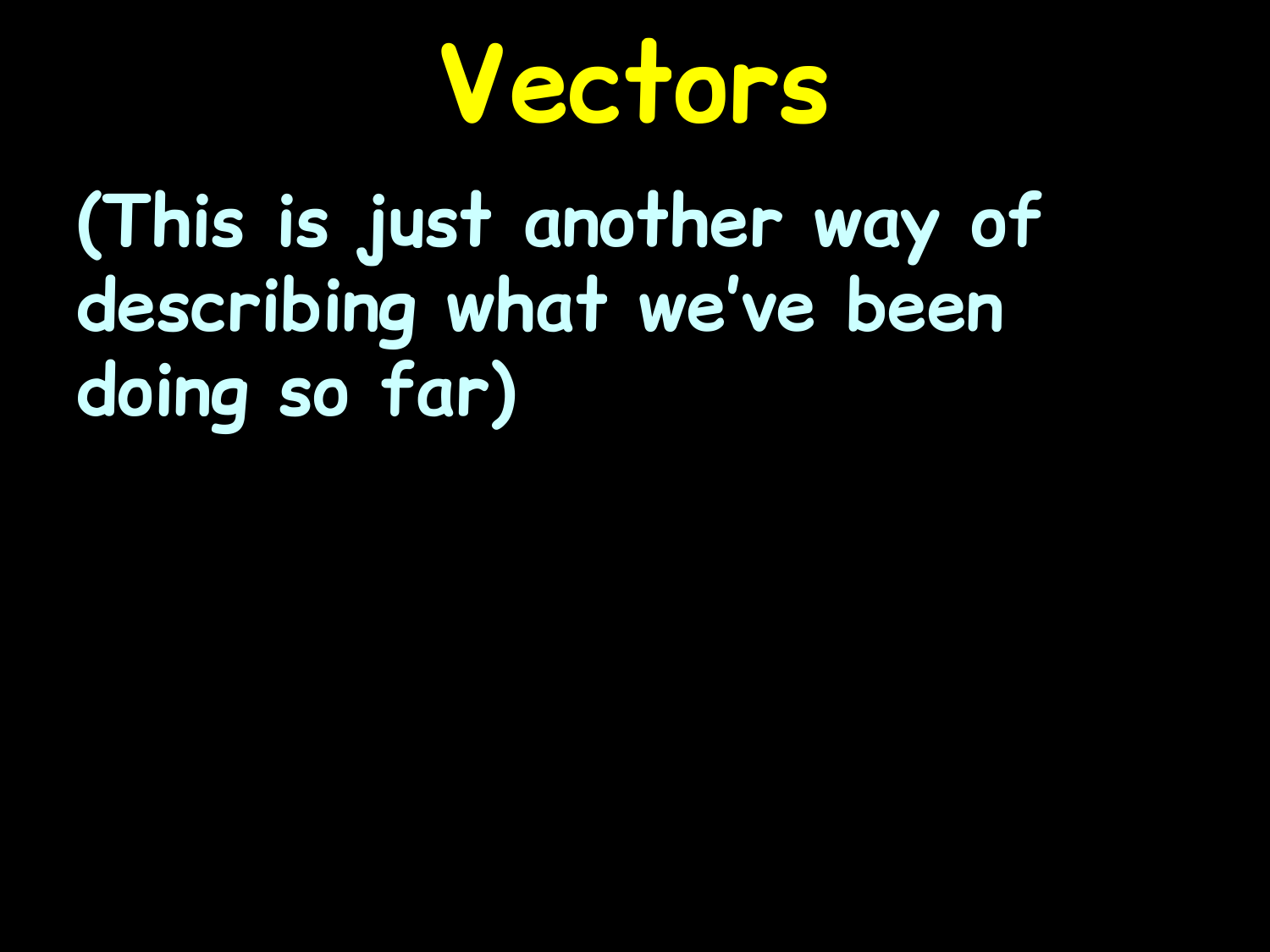

# Vectors
(This is just another way of describing what we’ve been doing so far)